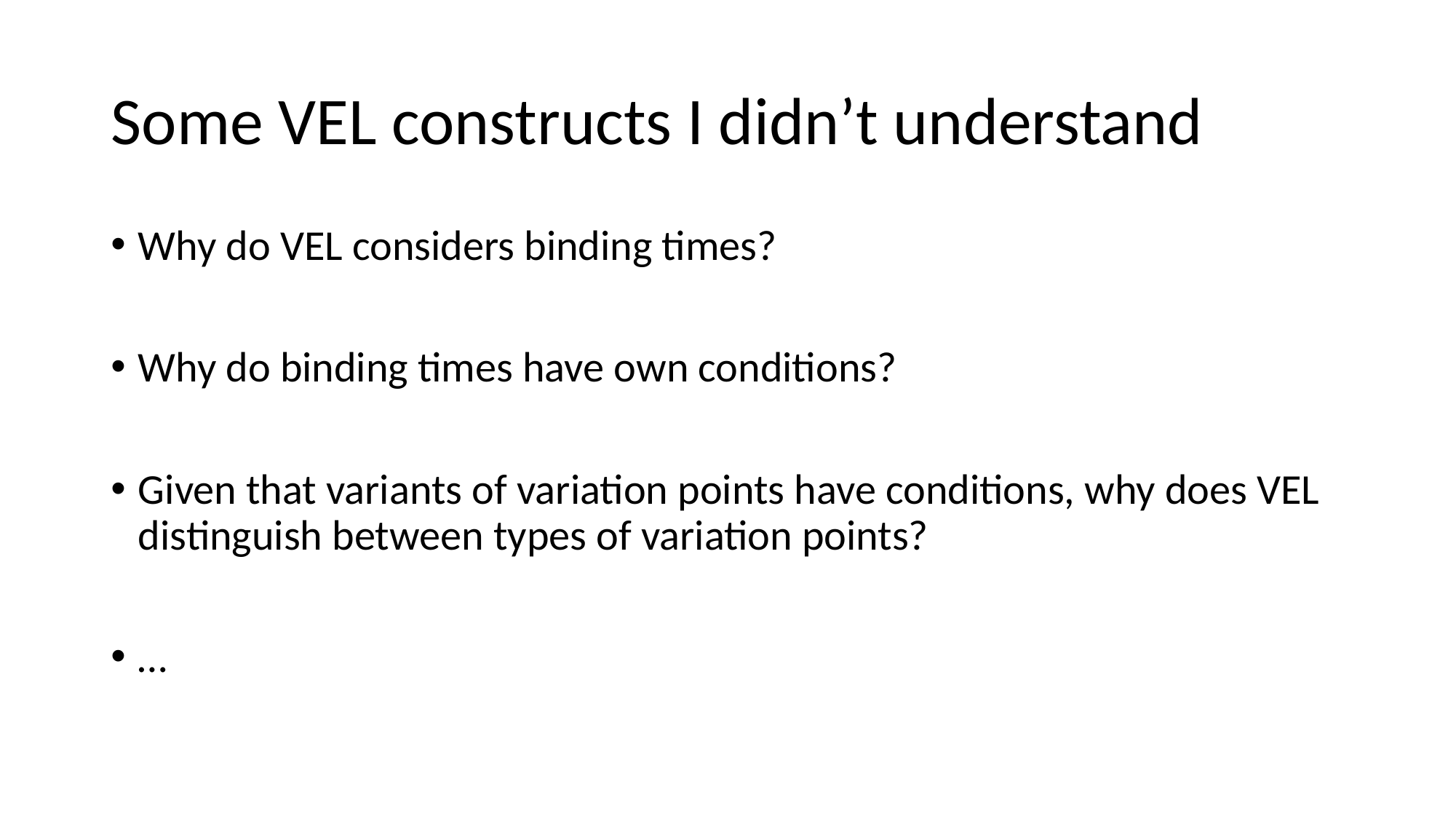

# Some VEL constructs I didn’t understand
Why do VEL considers binding times?

Why do binding times have own conditions?

Given that variants of variation points have conditions, why does VEL distinguish between types of variation points?

…